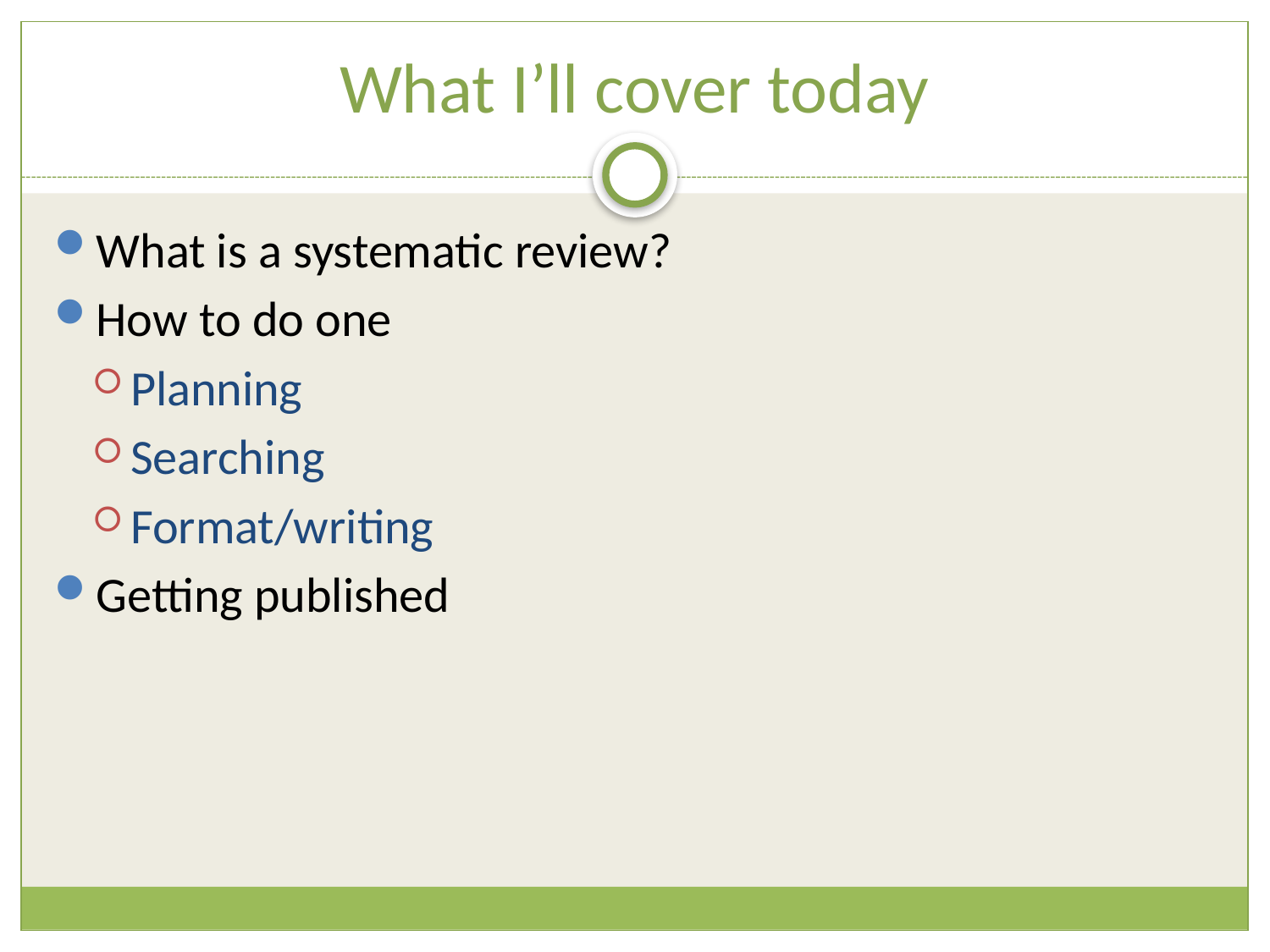

# What I’ll cover today
What is a systematic review?
How to do one
Planning
Searching
Format/writing
Getting published